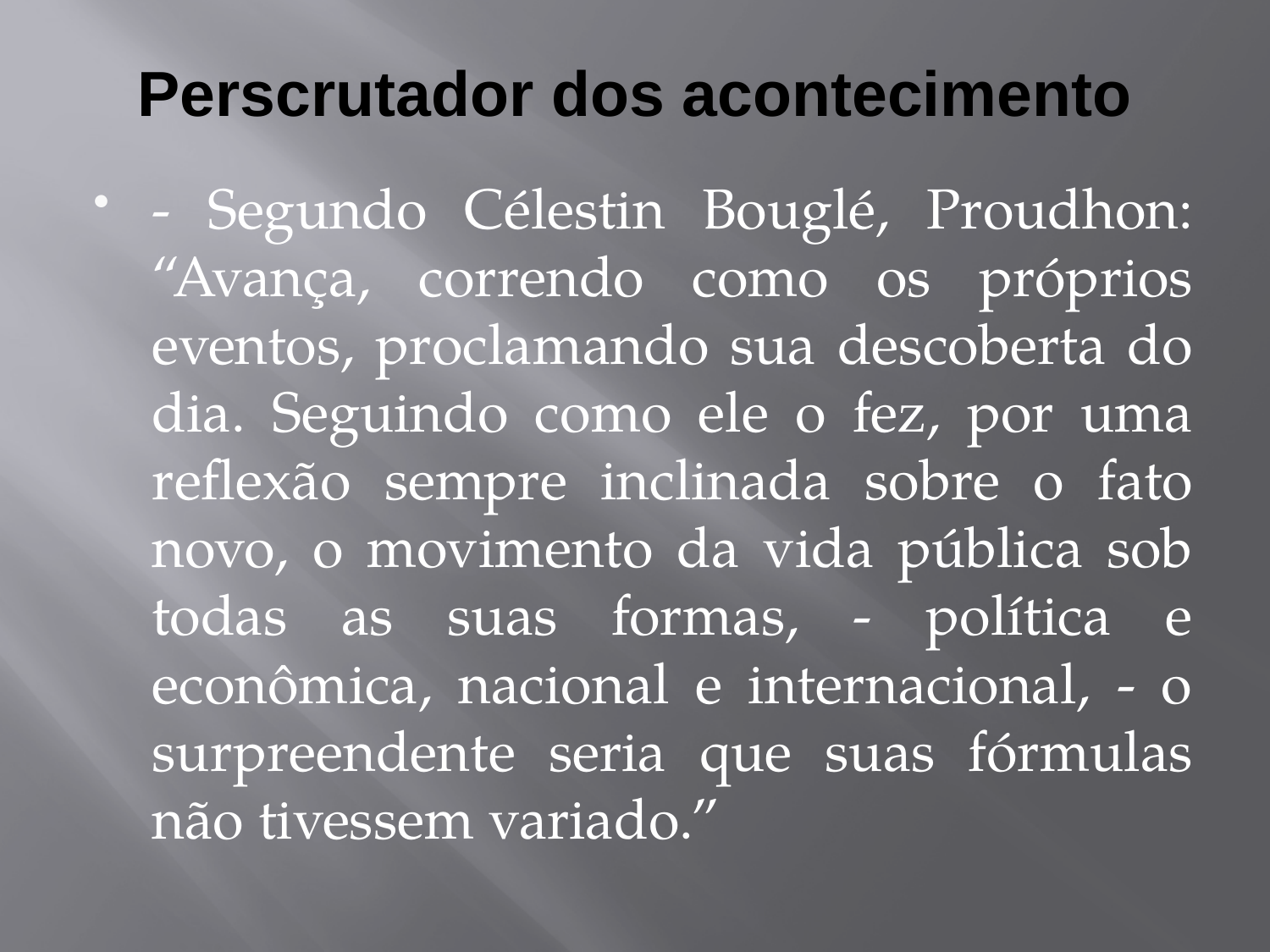

# Perscrutador dos acontecimento
- Segundo Célestin Bouglé, Proudhon: “Avança, correndo como os próprios eventos, proclamando sua descoberta do dia. Seguindo como ele o fez, por uma reflexão sempre inclinada sobre o fato novo, o movimento da vida pública sob todas as suas formas, - política e econômica, nacional e internacional, - o surpreendente seria que suas fórmulas não tivessem variado.”